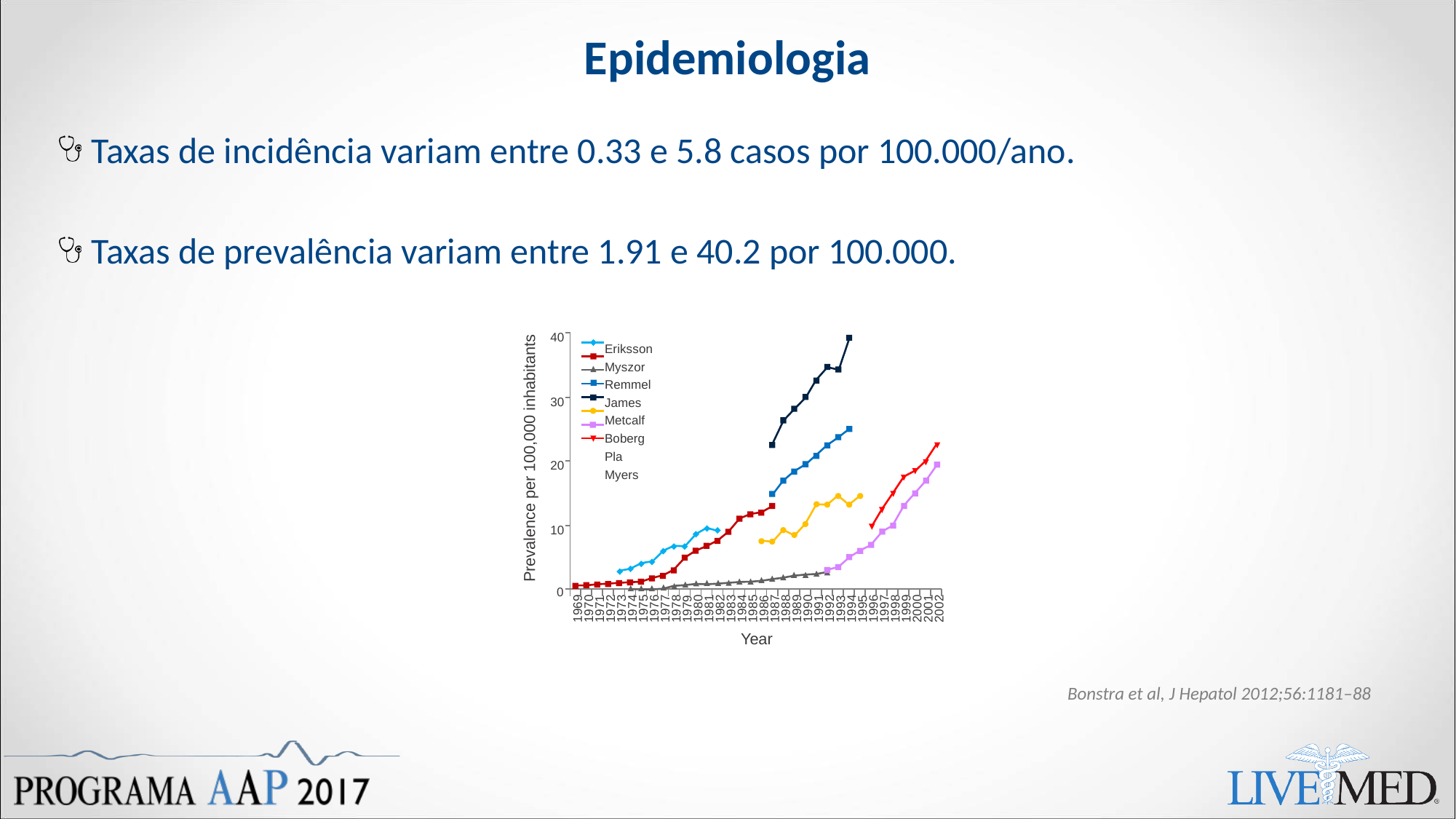

# Epidemiologia
 Taxas de incidência variam entre 0.33 e 5.8 casos por 100.000/ano.

 Taxas de prevalência variam entre 1.91 e 40.2 por 100.000.
40
30
20
10
0
1969
1970
1971
1972
1973
1974
1975
1976
1977
1978
1979
1980
1981
1982
1983
1984
1985
1986
1987
1988
1989
1990
1991
1992
1993
1994
1995
1996
1997
1998
1999
2000
2001
2002
Eriksson
Myszor
Remmel
James
Metcalf
Boberg
Pla
Myers

Prevalence per 100,000 inhabitants
Year

Bonstra et al, J Hepatol 2012;56:1181–88